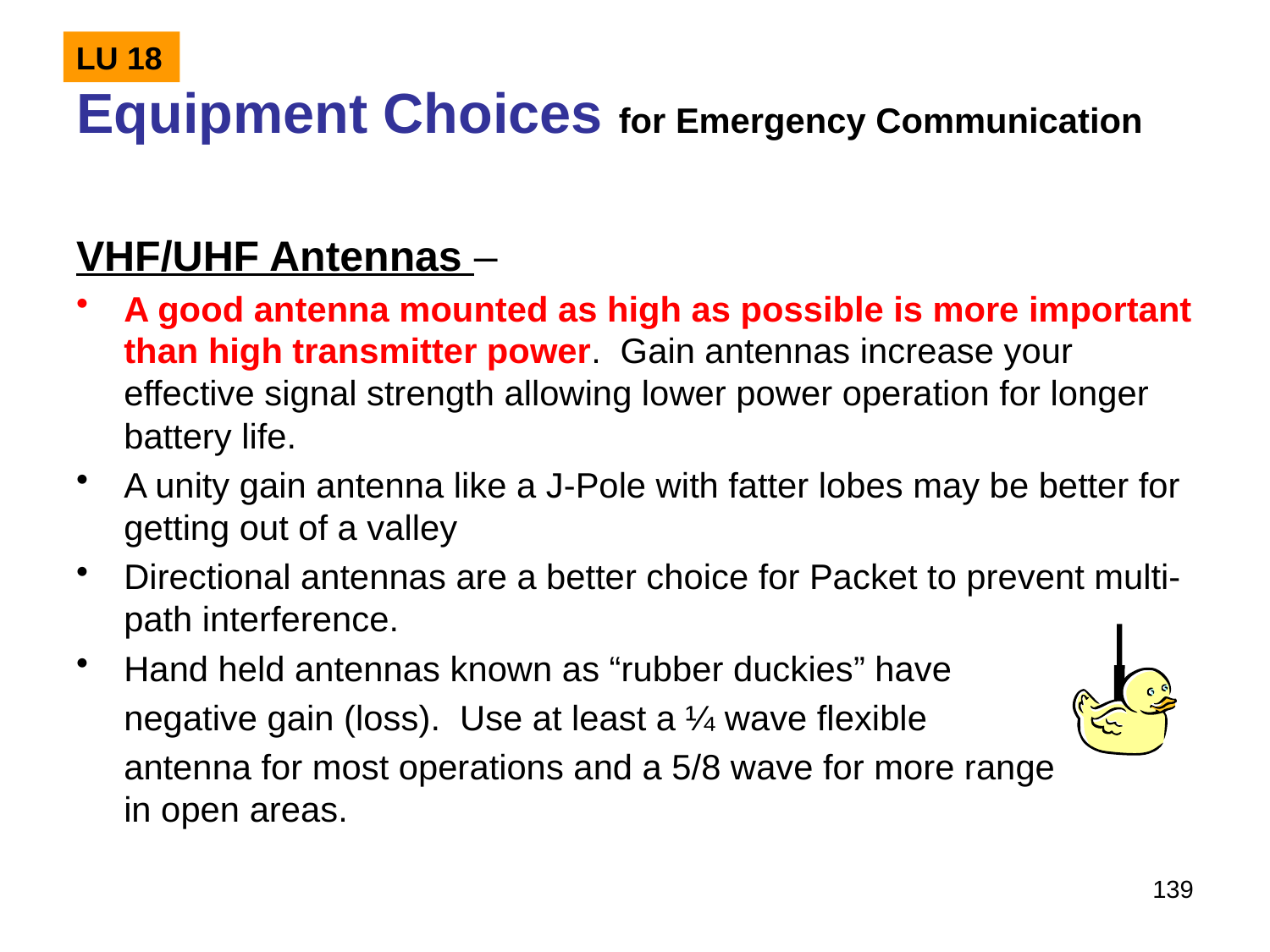

VHF/UHF Antennas –
A good antenna mounted as high as possible is more important than high transmitter power.  Gain antennas increase your effective signal strength allowing lower power operation for longer battery life.
A unity gain antenna like a J-Pole with fatter lobes may be better for getting out of a valley
Directional antennas are a better choice for Packet to prevent multi-path interference.
Hand held antennas known as “rubber duckies” have
	negative gain (loss).  Use at least a ¼ wave flexible
	antenna for most operations and a 5/8 wave for more range
in open areas.

Equipment Choices for Emergency Communication
LU 18

139